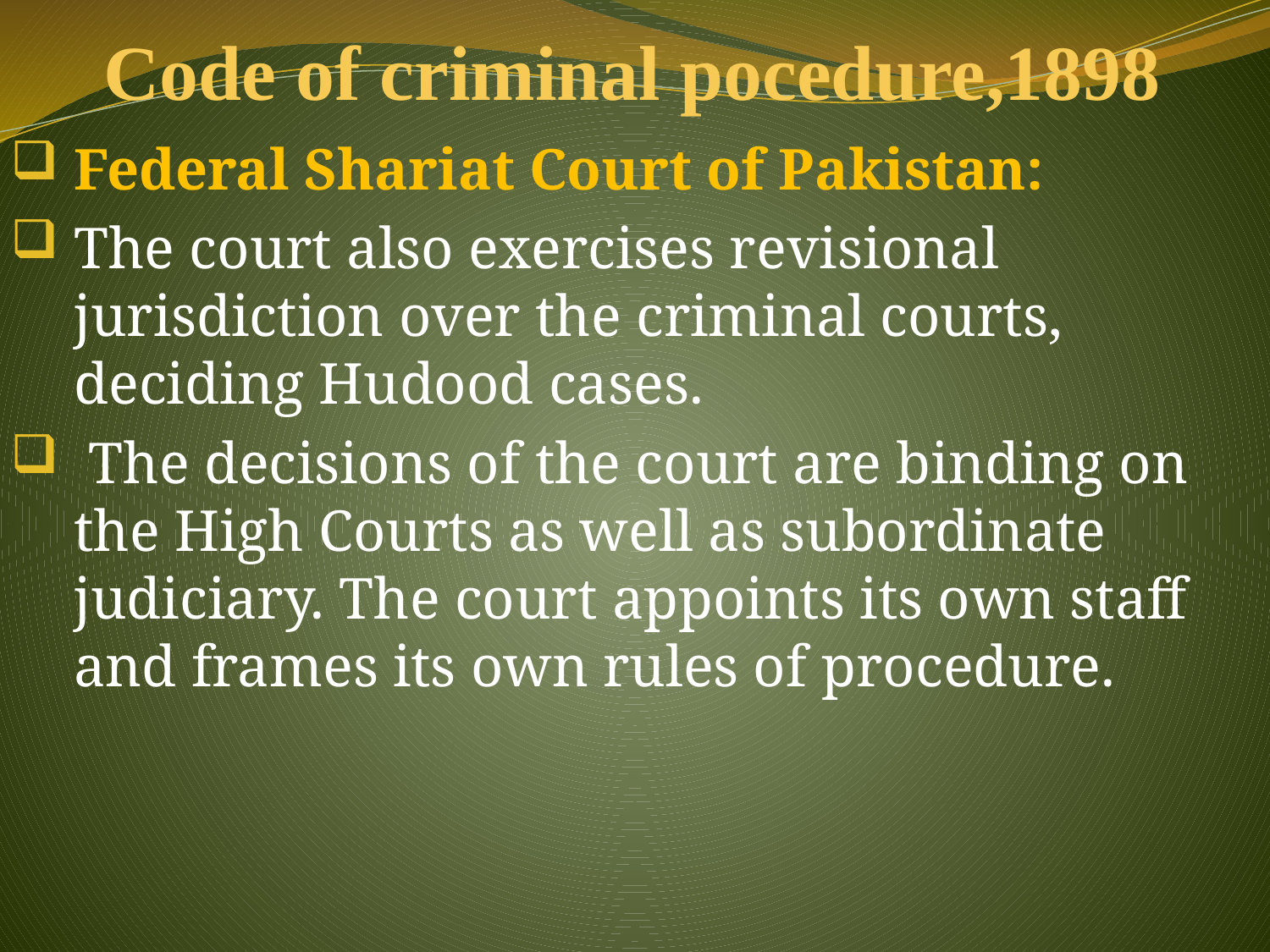

# Code of criminal pocedure,1898
Federal Shariat Court of Pakistan:
The court also exercises revisional jurisdiction over the criminal courts, deciding Hudood cases.
 The decisions of the court are binding on the High Courts as well as subordinate judiciary. The court appoints its own staff and frames its own rules of procedure.